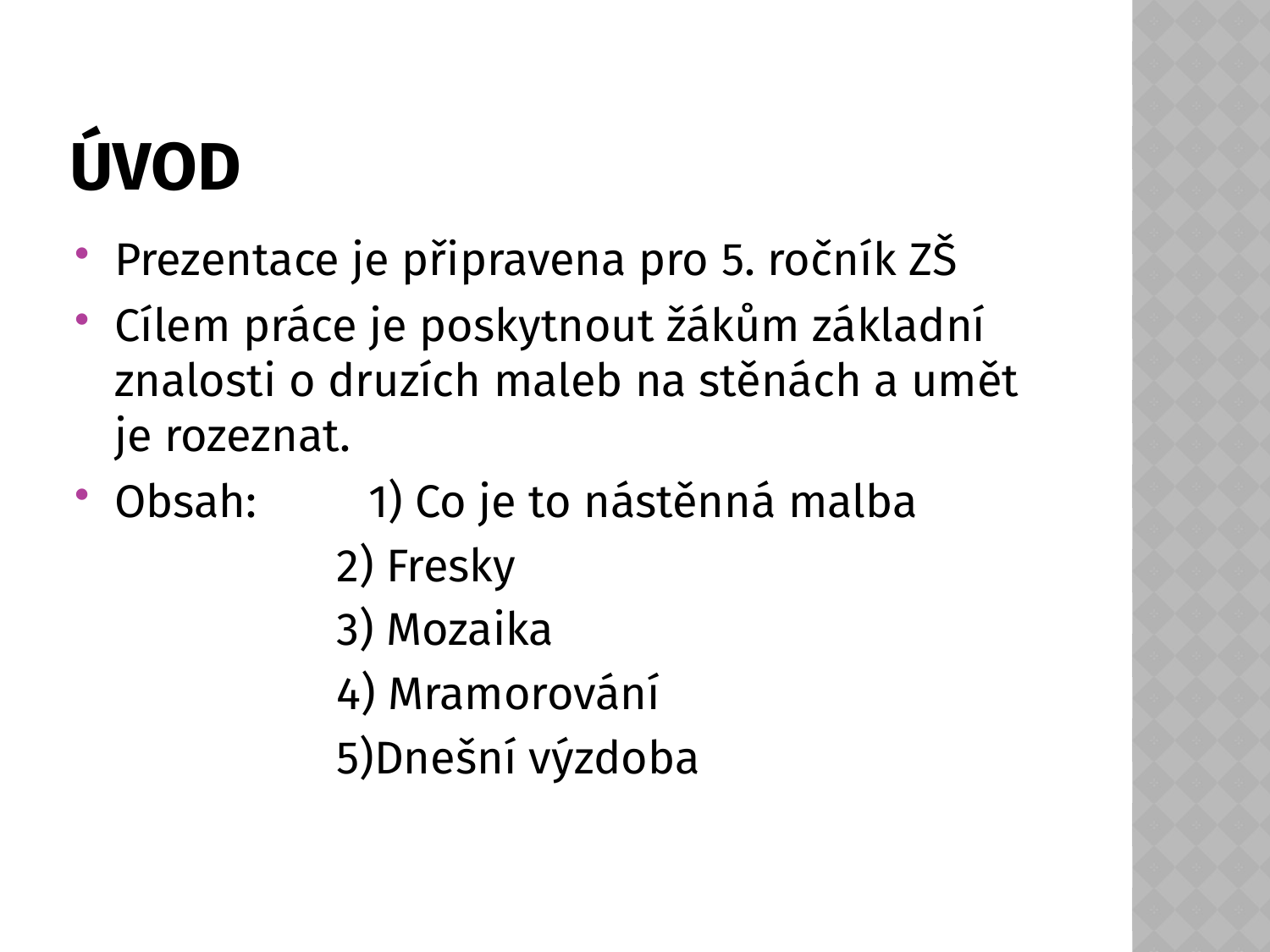

# Úvod
Prezentace je připravena pro 5. ročník ZŠ
Cílem práce je poskytnout žákům základní znalosti o druzích maleb na stěnách a umět je rozeznat.
Obsah:	1) Co je to nástěnná malba
2) Fresky
3) Mozaika
4) Mramorování
5)Dnešní výzdoba